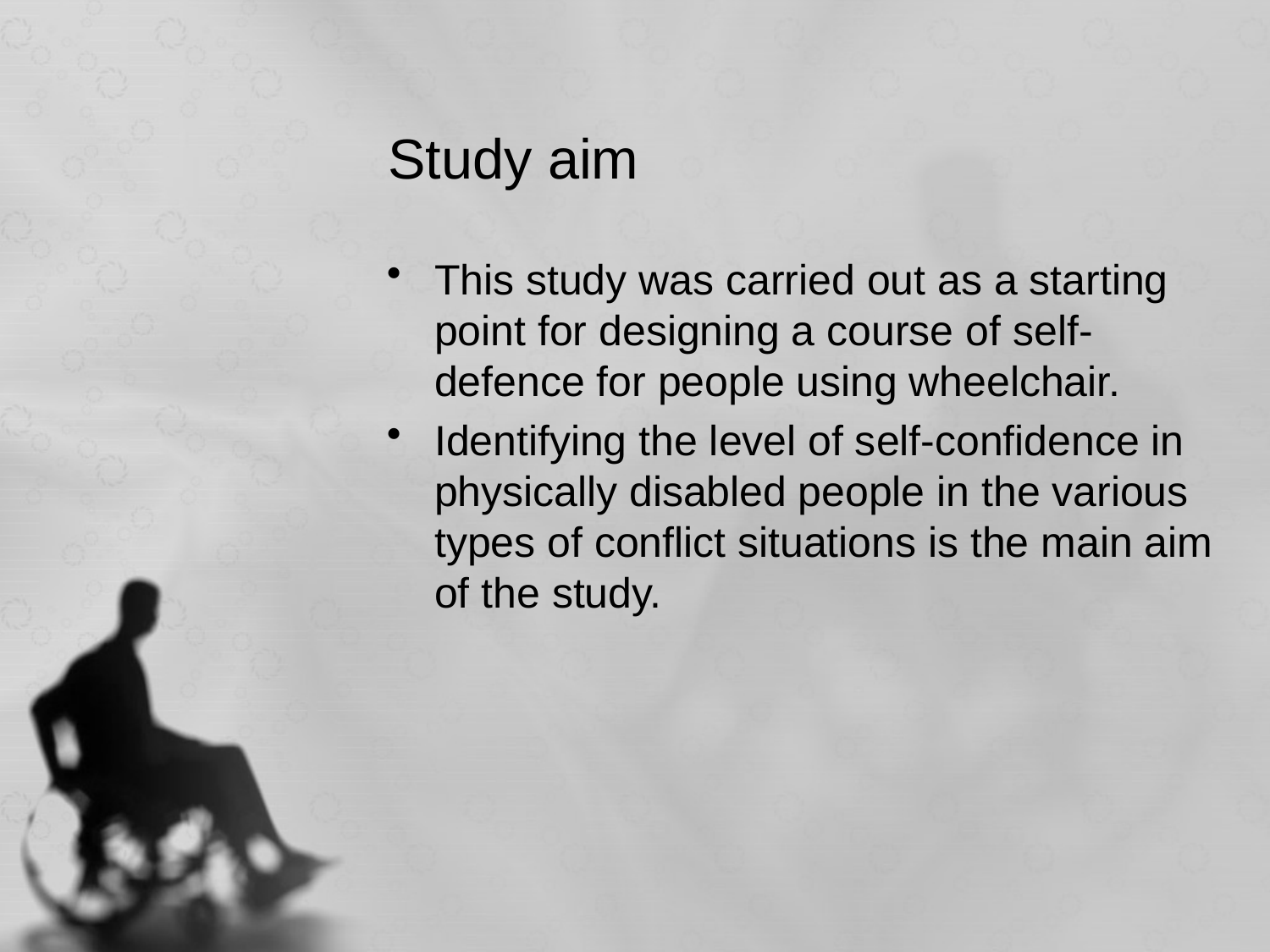

# Study aim
This study was carried out as a starting point for designing a course of self-defence for people using wheelchair.
Identifying the level of self-confidence in physically disabled people in the various types of conflict situations is the main aim of the study.